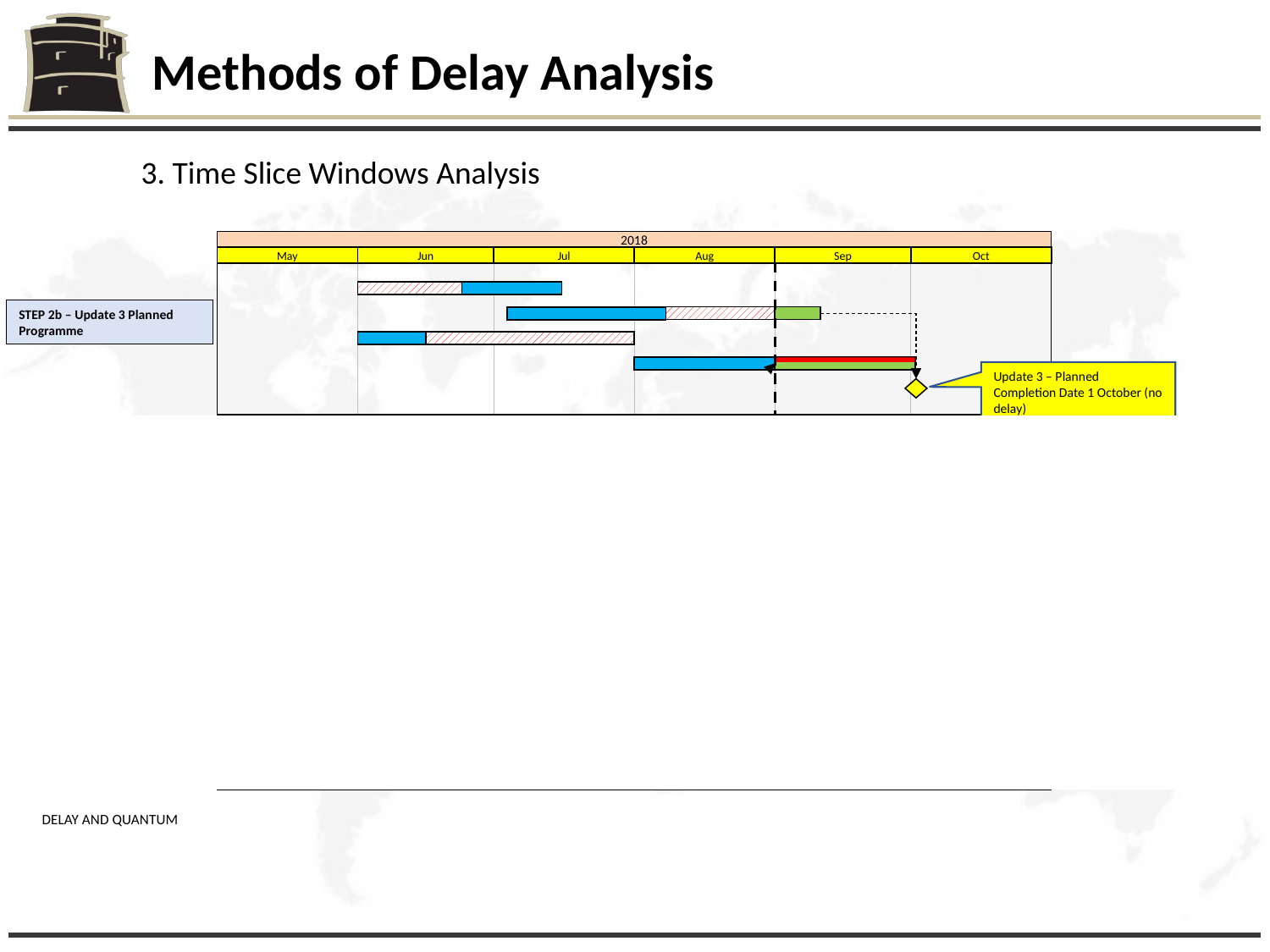

Methods of Delay Analysis
3. Time Slice Windows Analysis
2018
May
Jun
Jul
Aug
Sep
Oct

B1 - Substructure
Delay
B1 - Superstructure
Delay
B1 - Superstructure
B2 - Substructure
B2 - Substructure
B2 - Superstructure
B2 - Substructure

Project Completion
B1 - Substructure
Delay
B1 - Superstructure
Delay
B1 - Superstructure
B2 - Substructure
B2 - Substructure
B2 - Superstructure
Project Completion
STEP 2b – Update 3 Planned Programme
Update 3 – Planned Completion Date 1 October (no delay)

STEP 2c – Update 4 Planned Programme (As-Built)
Update 4 – Completion Date 1 October (no delay)
| WINDOW | DELAY EVENT | EXTENT OF DELAY |
| --- | --- | --- |
| 1 | Lack of access to Building 1 | 22 |
| 2 | Remedial works on Building 2 foundations | 25 |
|  | TOTAL DELAY | 47 |
An analysis of the project’s facts on 1 October:
There was no change in the planned completion date between updates 3 and 4.
Accordingly, there was no critical delay in the window.
DELAY AND QUANTUM